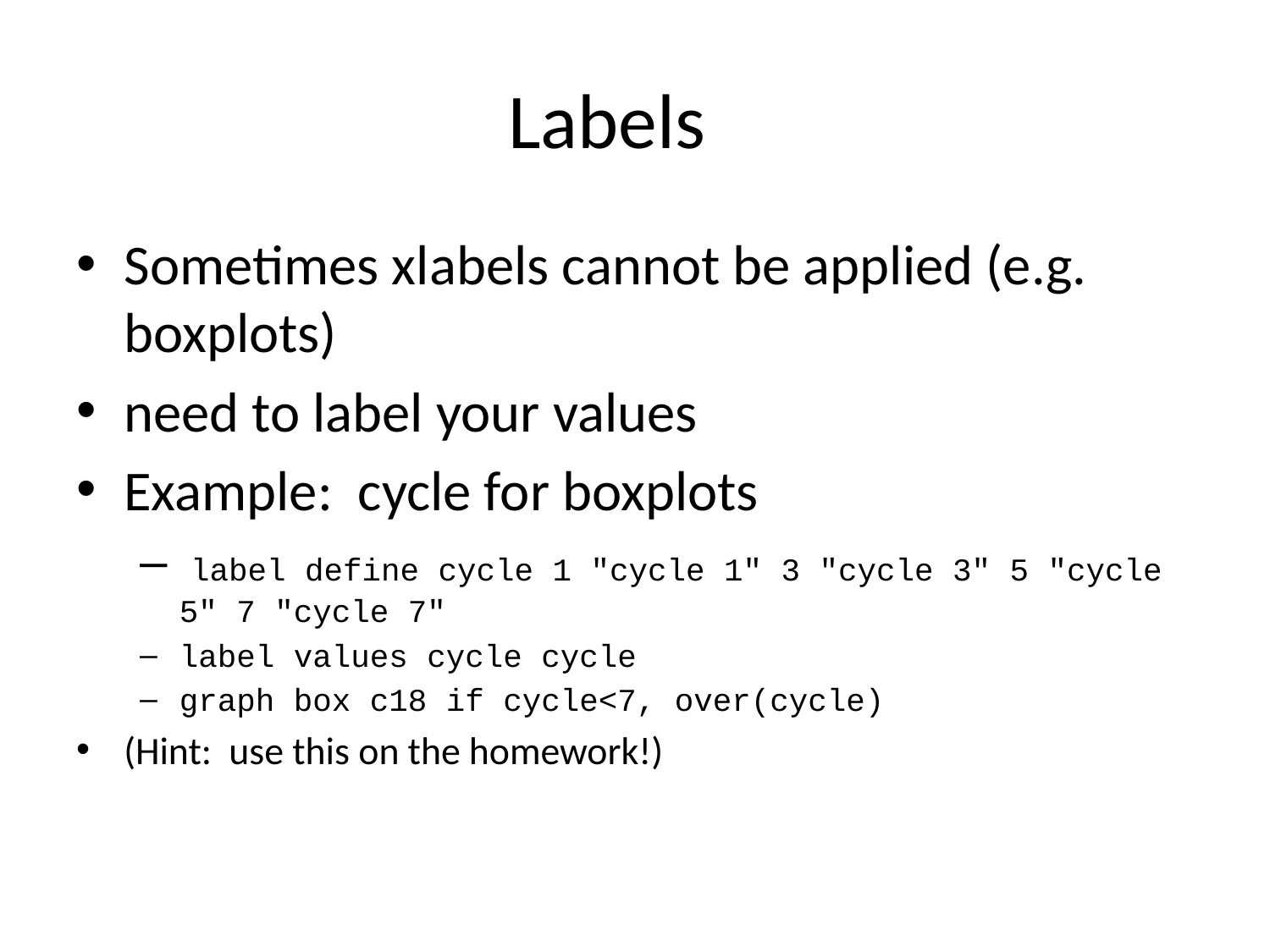

# Labels
Sometimes xlabels cannot be applied (e.g. boxplots)
need to label your values
Example:  cycle for boxplots
 label define cycle 1 "cycle 1" 3 "cycle 3" 5 "cycle 5" 7 "cycle 7"
label values cycle cycle
graph box c18 if cycle<7, over(cycle)
(Hint:  use this on the homework!)